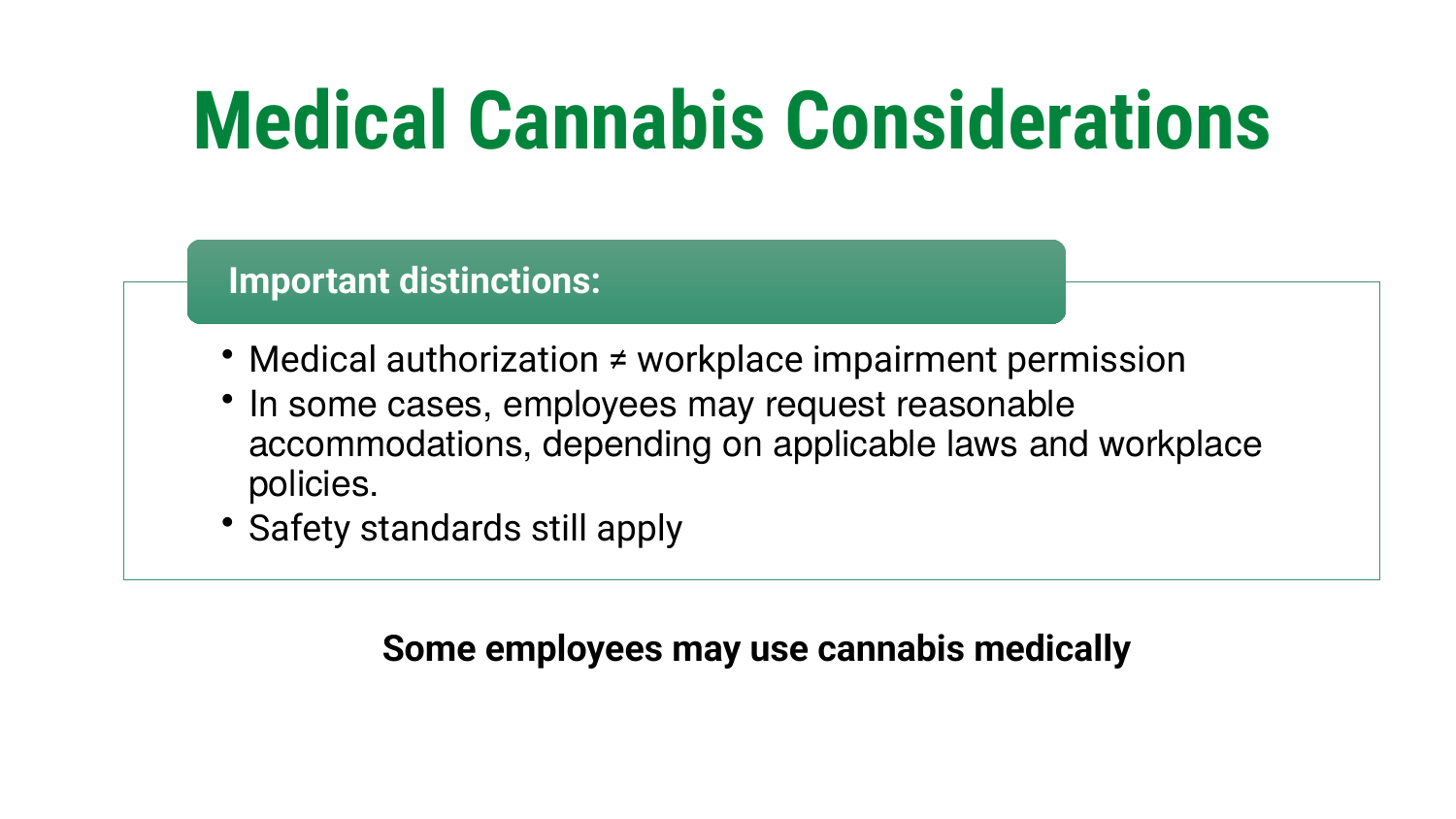

# Medical Cannabis Considerations
Medical authorization ≠ workplace impairment permission
In some cases, employees may request reasonable accommodations, depending on applicable laws and workplace policies.
Safety standards still apply
Important distinctions:
Some employees may use cannabis medically